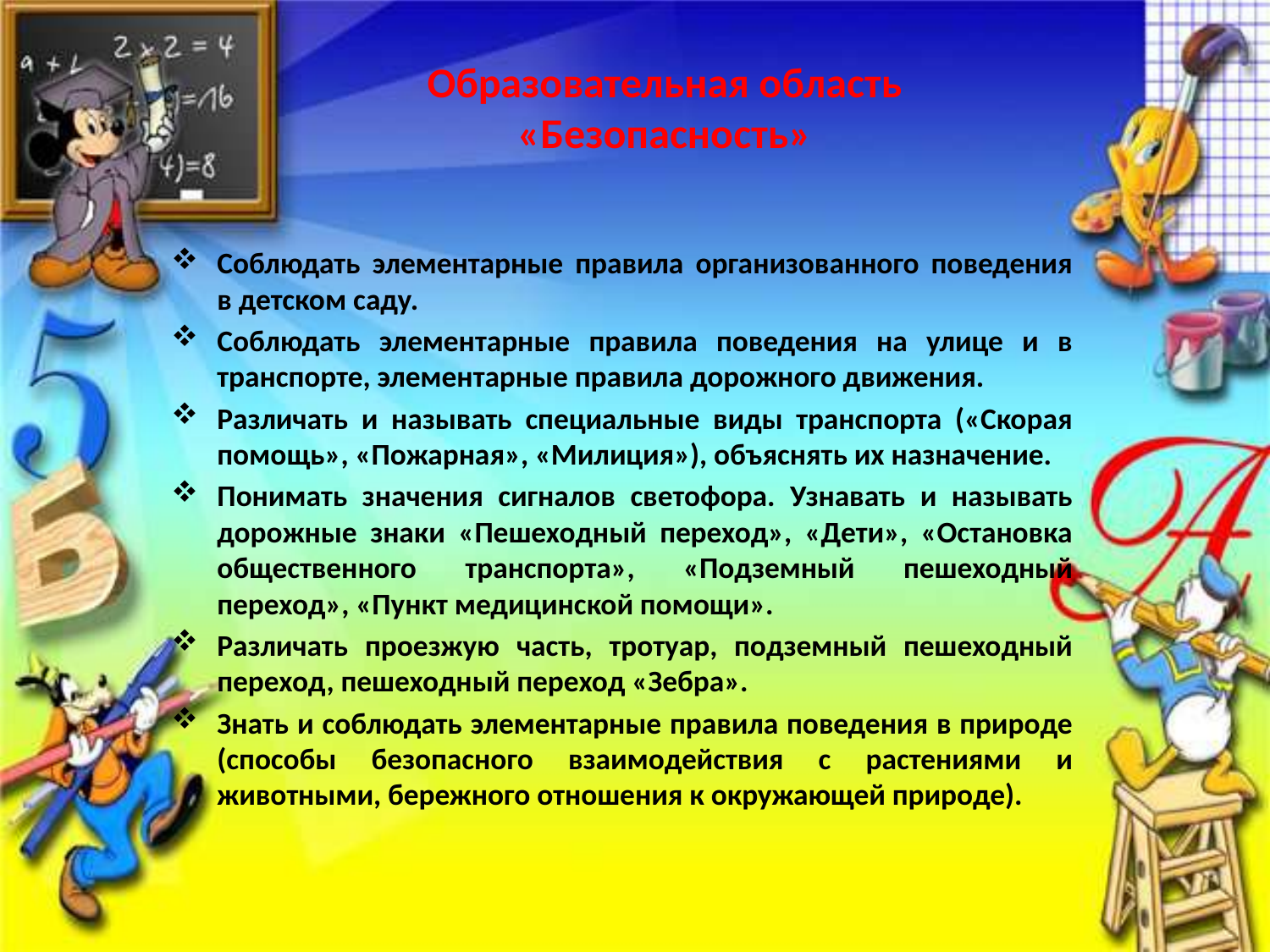

Образовательная область «Безопасность»
Соблюдать элементарные правила организованного поведения в детском саду.
Соблюдать элементарные правила поведения на улице и в транспорте, элементарные правила дорожного движения.
Различать и называть специальные виды транспорта («Скорая помощь», «Пожарная», «Милиция»), объяснять их назначение.
Понимать значения сигналов светофора. Узнавать и называть дорожные знаки «Пешеходный переход», «Дети», «Остановка общественного транспорта», «Подземный пешеходный переход», «Пункт медицинской помощи».
Различать проезжую часть, тротуар, подземный пешеходный переход, пешеходный переход «Зебра».
Знать и соблюдать элементарные правила поведения в природе (способы безопасного взаимодействия с растениями и животными, бережного отношения к окружающей природе).